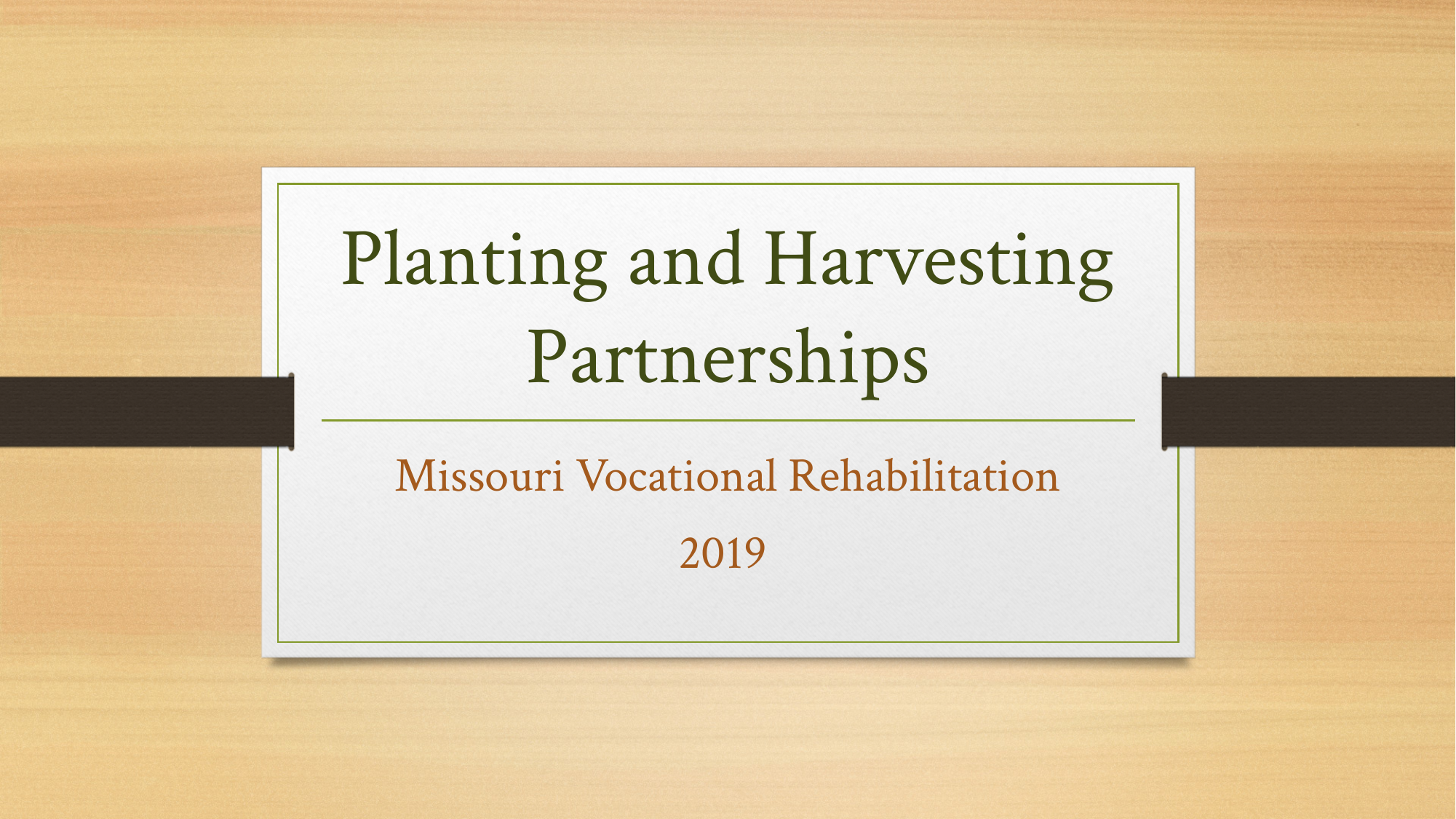

# Planting and Harvesting Partnerships
Missouri Vocational Rehabilitation
2019